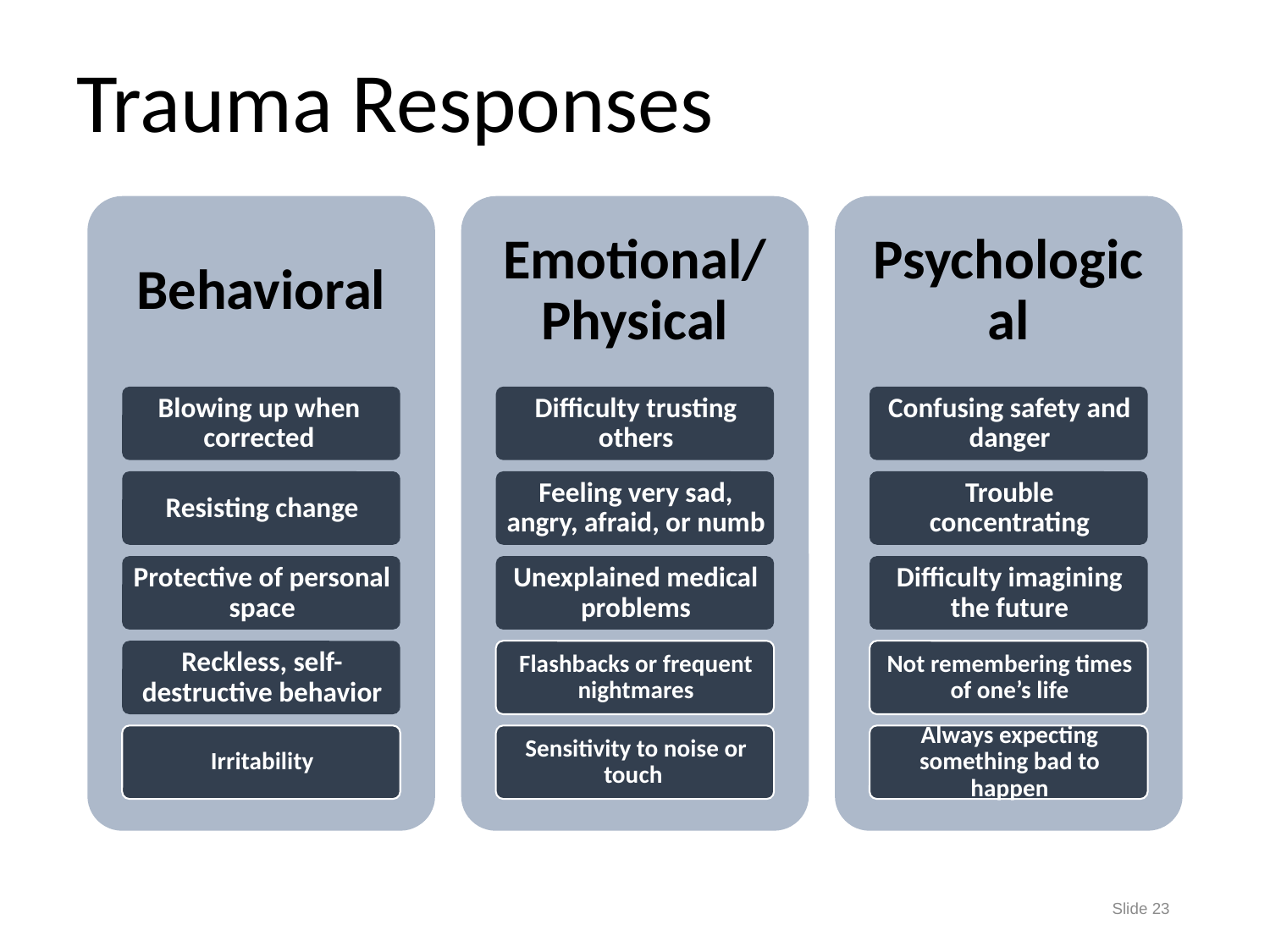

# Trauma Responses
Behavioral
Blowing up when  corrected
Resisting change
Protective of personal space
Reckless, self-destructive behavior
Irritability
Emotional/
Physical
Difficulty trusting others
Feeling very sad, angry, afraid, or numb
Unexplained medical problems
Flashbacks or frequent nightmares
Sensitivity to noise or touch
Psychological
Confusing safety and danger
Trouble
concentrating
Difficulty imagining the future
Not remembering times of one’s life
Always expecting something bad to happen
Slide 23